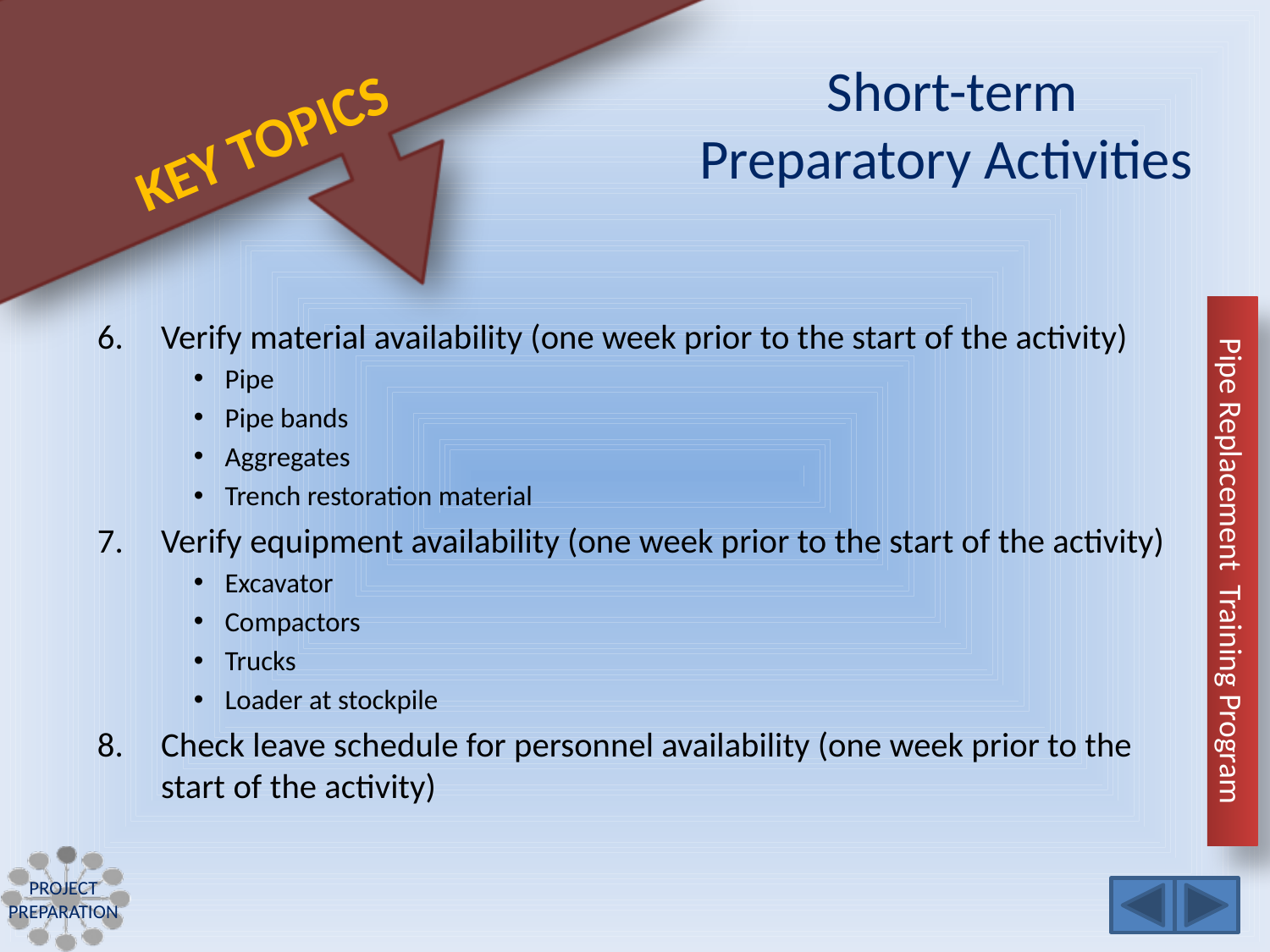

# Short-term Preparatory Activities
Verify material availability (one week prior to the start of the activity)
Pipe
Pipe bands
Aggregates
Trench restoration material
Verify equipment availability (one week prior to the start of the activity)
Excavator
Compactors
Trucks
Loader at stockpile
Check leave schedule for personnel availability (one week prior to the start of the activity)

Project preparation